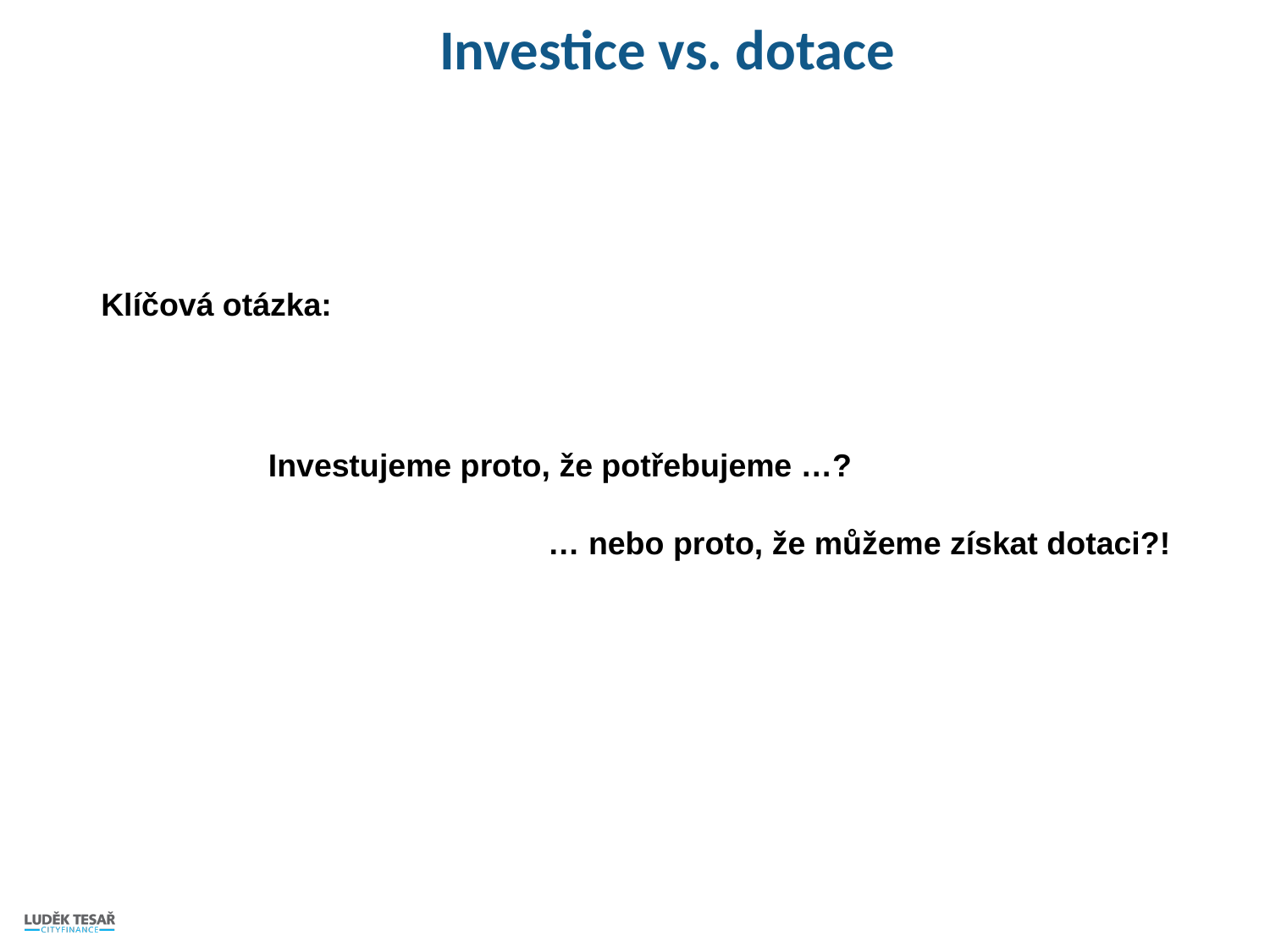

# Investice vs. dotace
Klíčová otázka:
Investujeme proto, že potřebujeme …?
… nebo proto, že můžeme získat dotaci?!